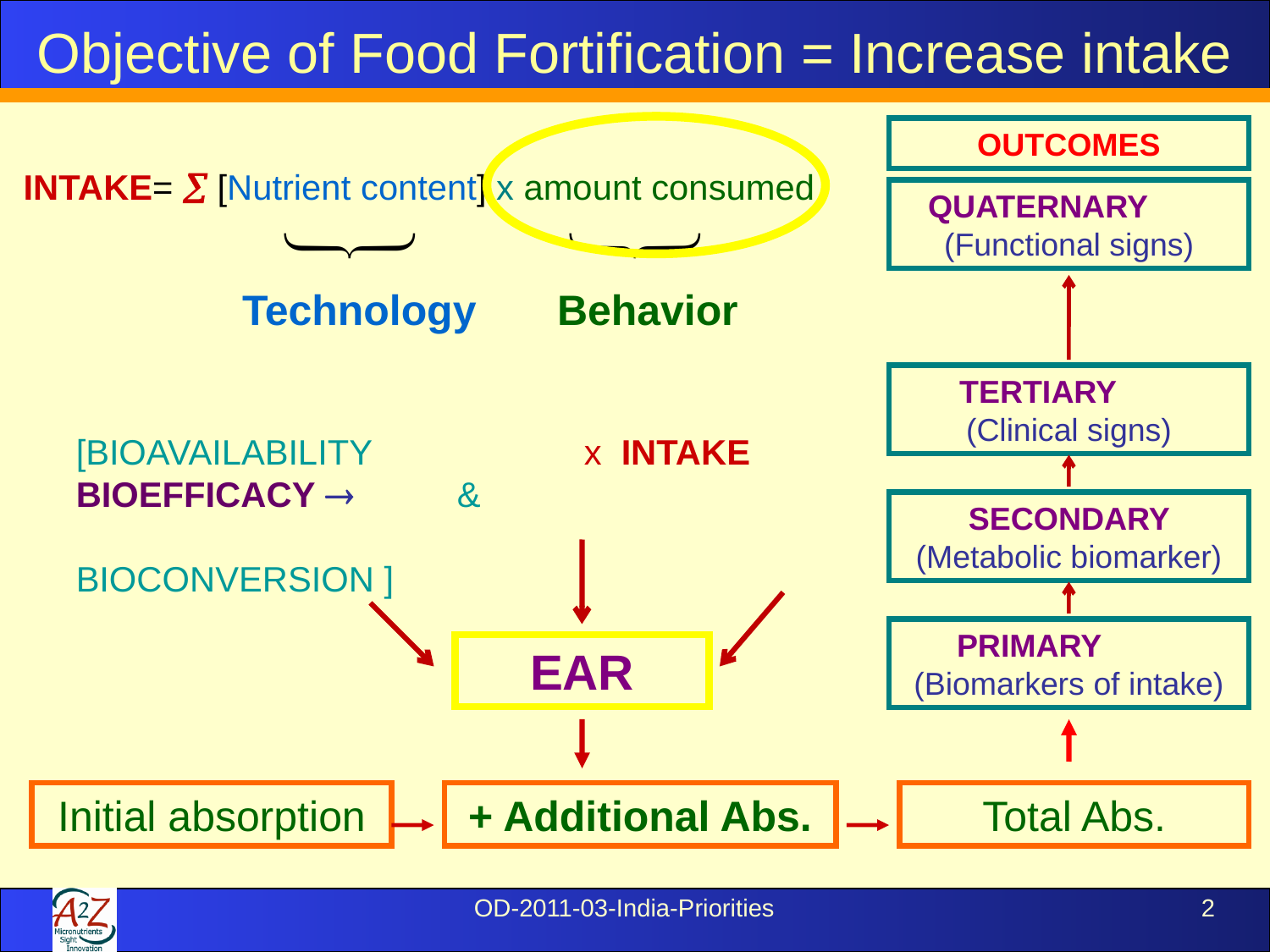

Objective of Food Fortification = Increase intake

OUTCOMES
QUATERNARY        (Functional signs)
TERTIARY        (Clinical signs)
SECONDARY (Metabolic biomarker)
PRIMARY          (Biomarkers of intake)
{

{

INTAKE= ∑ [Nutrient content] x amount consumed
Technology
Behavior
	 	    					     			[BIOAVAILABILITY         BIOEFFICACY →  	&                         		BIOCONVERSION ]

x  INTAKE
EAR

Initial absorption
+ Additional Abs.
Total Abs.